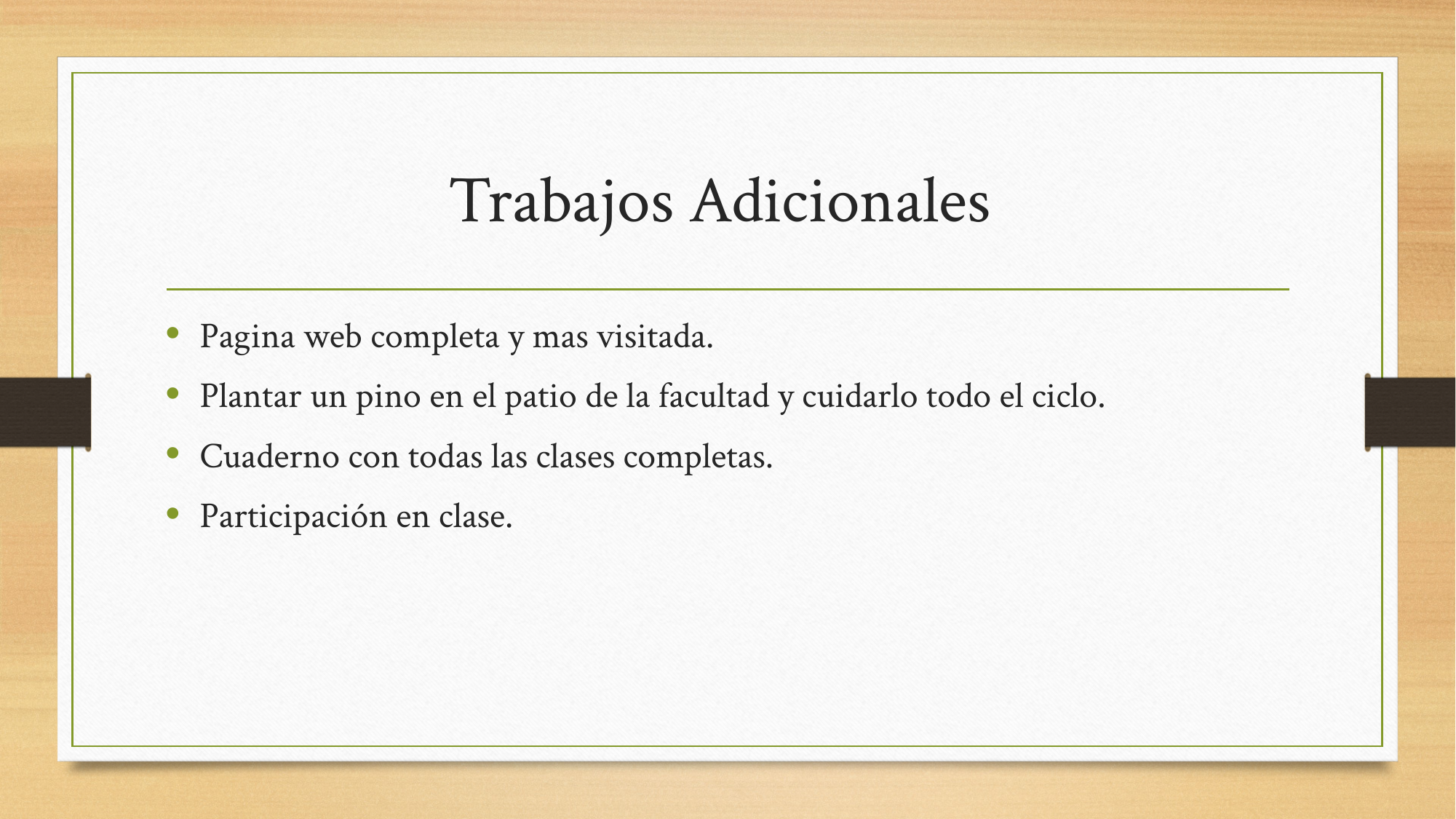

# Trabajos Adicionales
Pagina web completa y mas visitada.
Plantar un pino en el patio de la facultad y cuidarlo todo el ciclo.
Cuaderno con todas las clases completas.
Participación en clase.